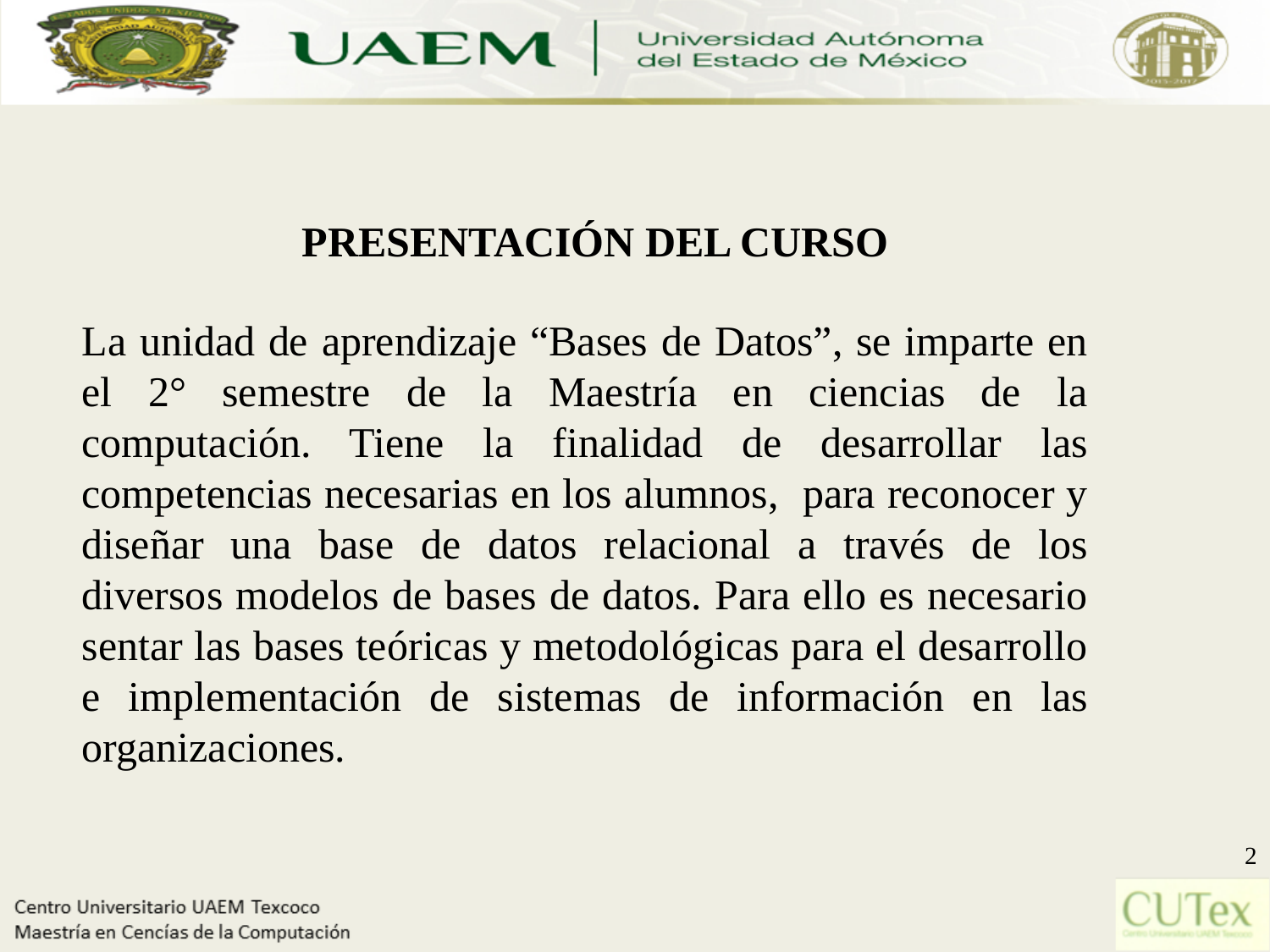

PRESENTACIÓN DEL CURSO
La unidad de aprendizaje “Bases de Datos”, se imparte en el 2° semestre de la Maestría en ciencias de la computación. Tiene la finalidad de desarrollar las competencias necesarias en los alumnos,  para reconocer y diseñar una base de datos relacional a través de los diversos modelos de bases de datos. Para ello es necesario sentar las bases teóricas y metodológicas para el desarrollo e implementación de sistemas de información en las organizaciones.

2